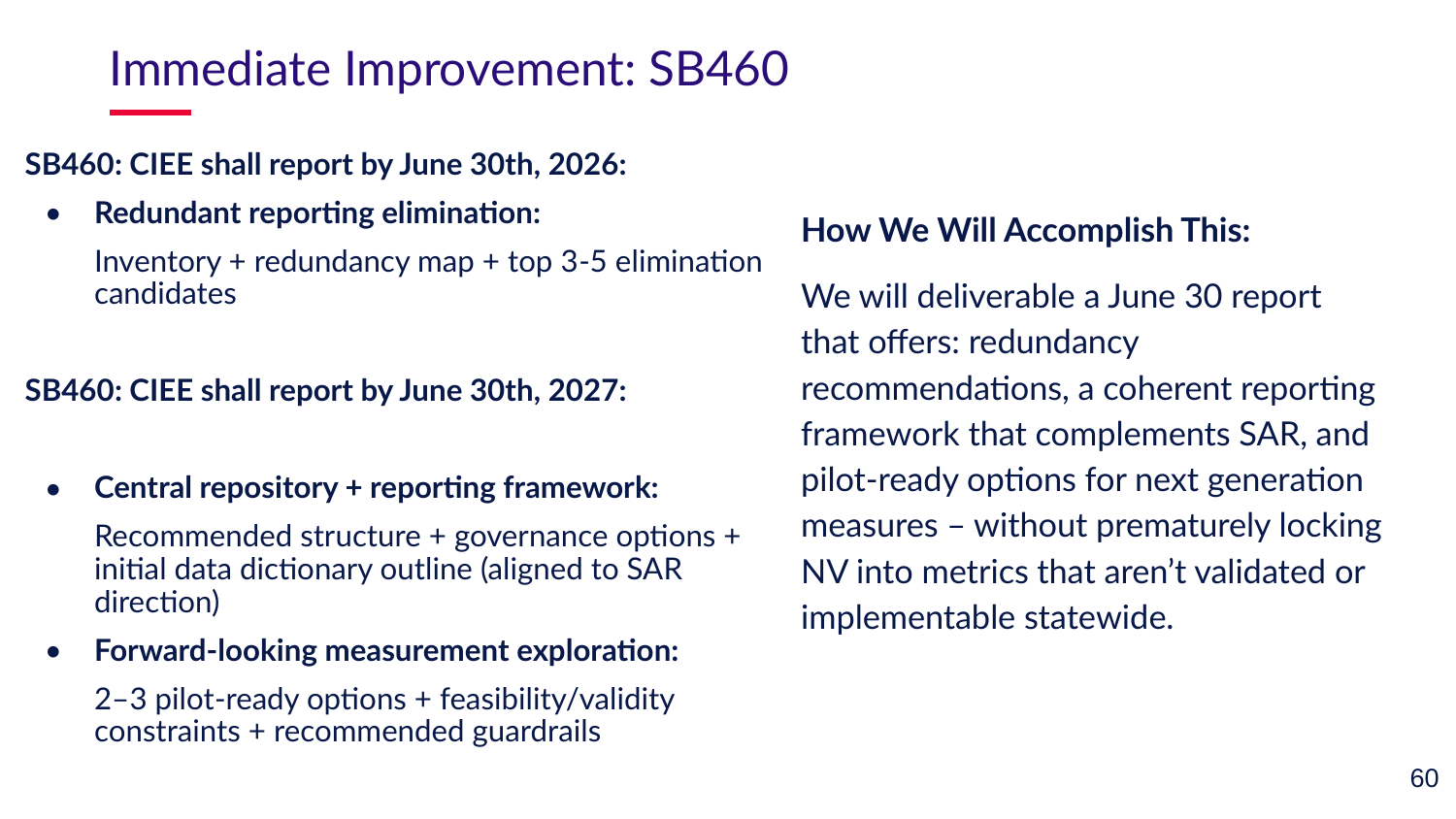

# Immediate Improvement: SB460
SB460: CIEE shall report by June 30th, 2026:
Redundant reporting elimination:
Inventory + redundancy map + top 3-5 elimination candidates

SB460: CIEE shall report by June 30th, 2027:

Central repository + reporting framework:
Recommended structure + governance options + initial data dictionary outline (aligned to SAR direction)
Forward-looking measurement exploration:
2–3 pilot-ready options + feasibility/validity constraints + recommended guardrails

How We Will Accomplish This:
We will deliverable a June 30 report that offers: redundancy recommendations, a coherent reporting framework that complements SAR, and pilot-ready options for next generation measures – without prematurely locking NV into metrics that aren’t validated or implementable statewide.
60